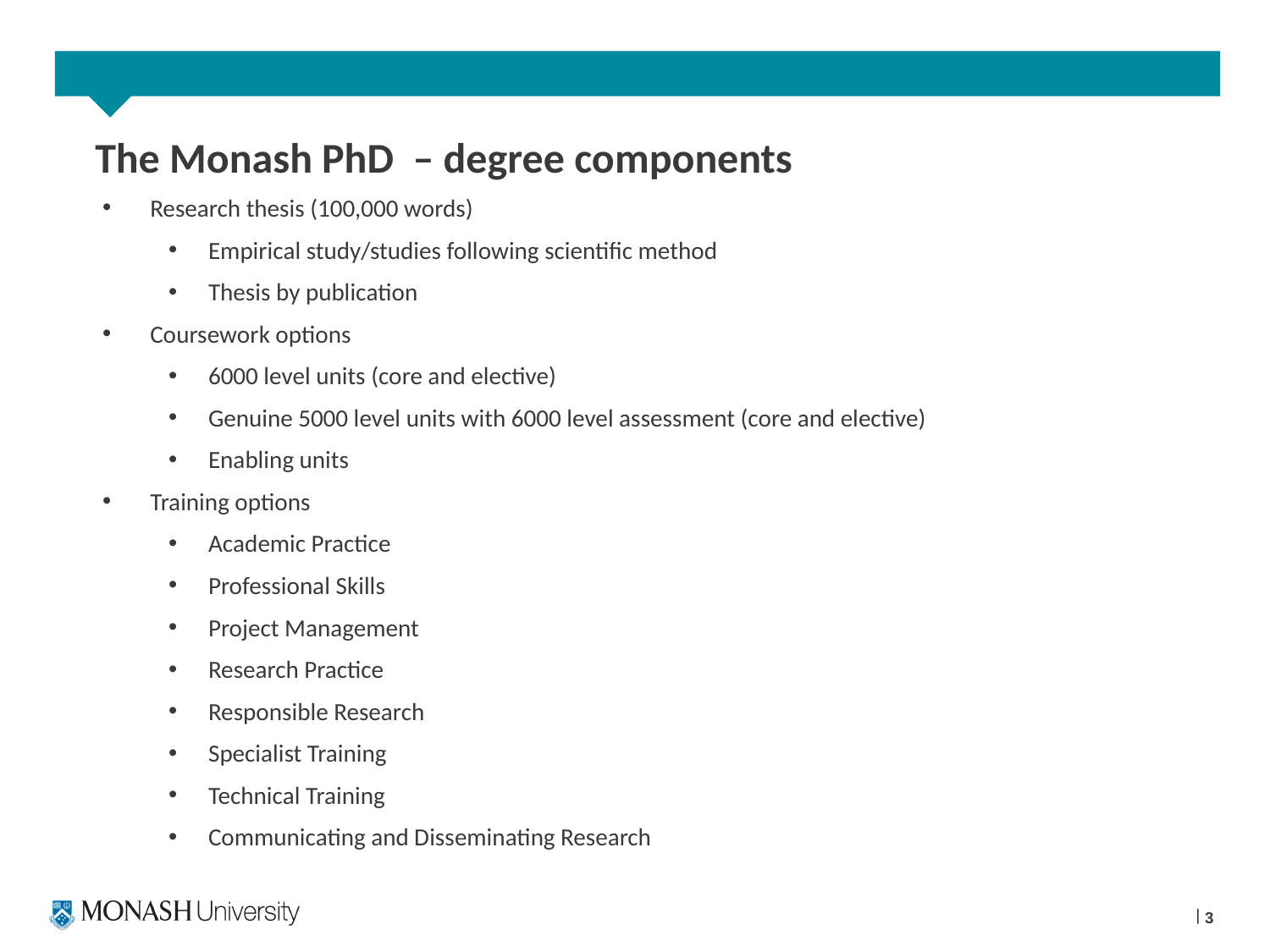

# The Monash PhD  – degree components
Research thesis (100,000 words)
Empirical study/studies following scientific method
Thesis by publication
Coursework options
6000 level units (core and elective)
Genuine 5000 level units with 6000 level assessment (core and elective)
Enabling units
Training options
Academic Practice
Professional Skills
Project Management
Research Practice
Responsible Research
Specialist Training
Technical Training
Communicating and Disseminating Research

3